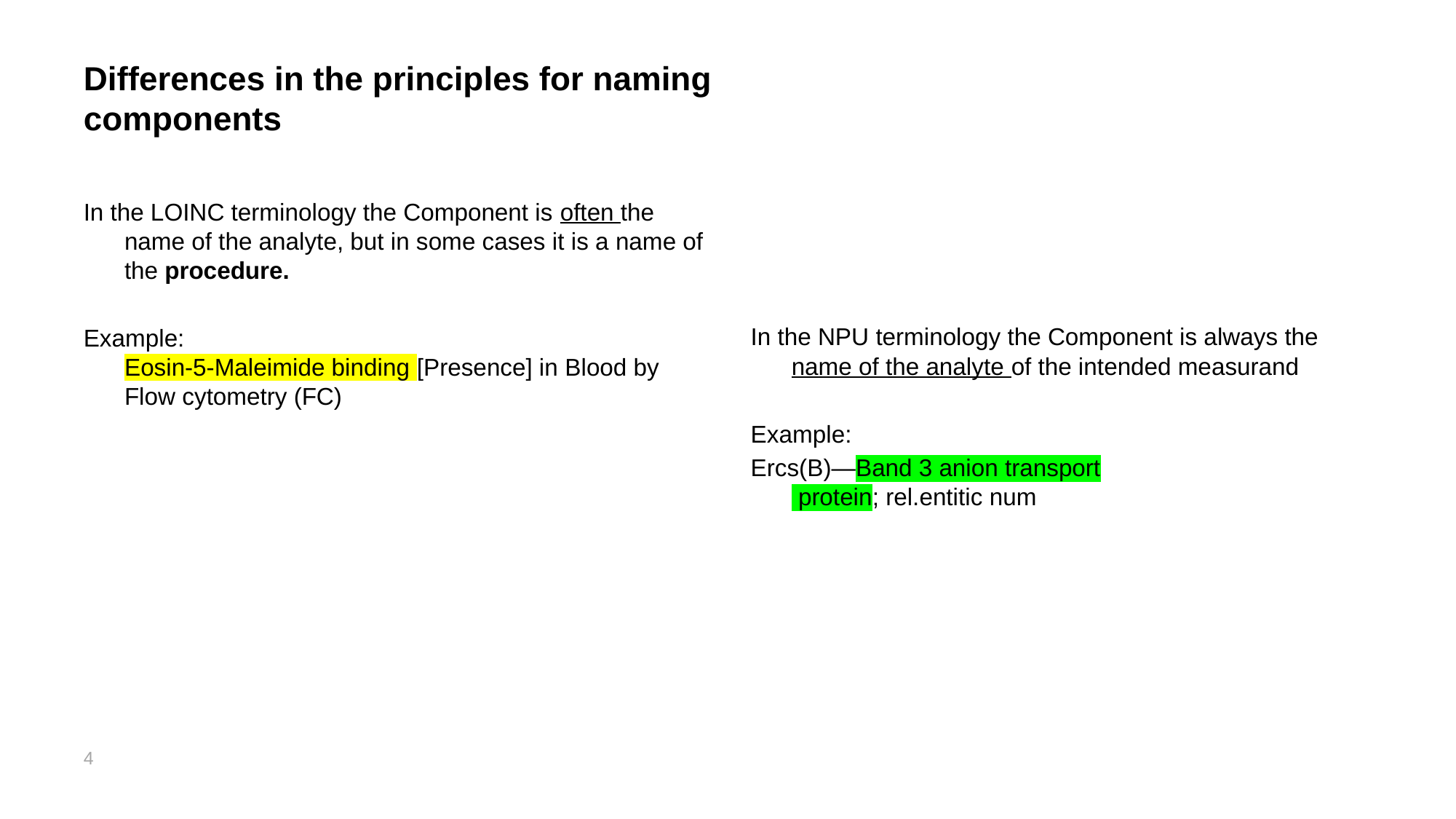

# Differences in the principles for naming components
In the NPU terminology the Component is always the name of the analyte of the intended measurand

Example:
Ercs(B)—Band 3 anion transport
 protein; rel.entitic num

In the LOINC terminology the Component is often the name of the analyte, but in some cases it is a name of the procedure.

Example:
Eosin-5-Maleimide binding [Presence] in Blood by Flow cytometry (FC)

4